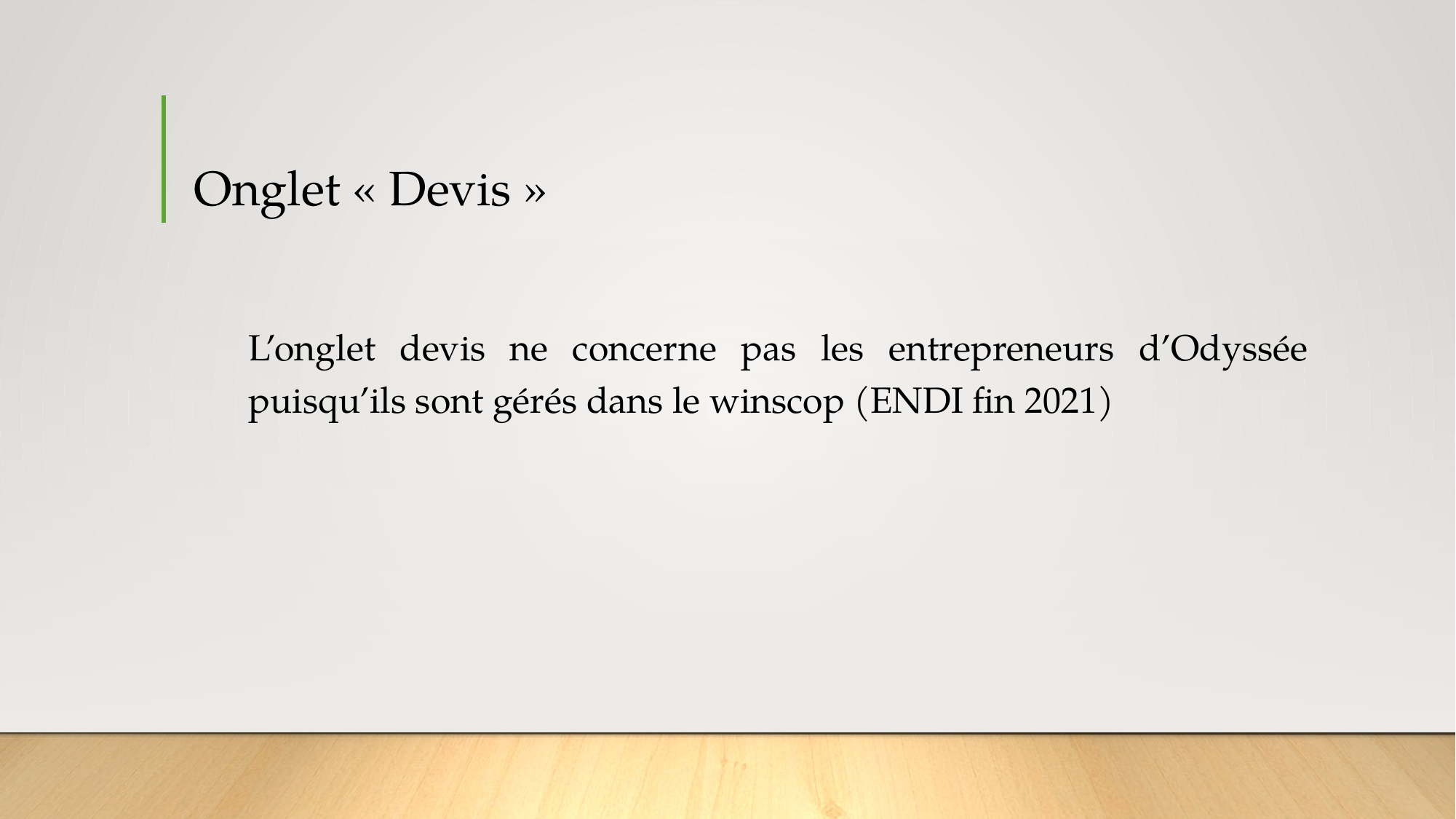

# Onglet « Devis »
L’onglet devis ne concerne pas les entrepreneurs d’Odyssée puisqu’ils sont gérés dans le winscop (ENDI fin 2021)